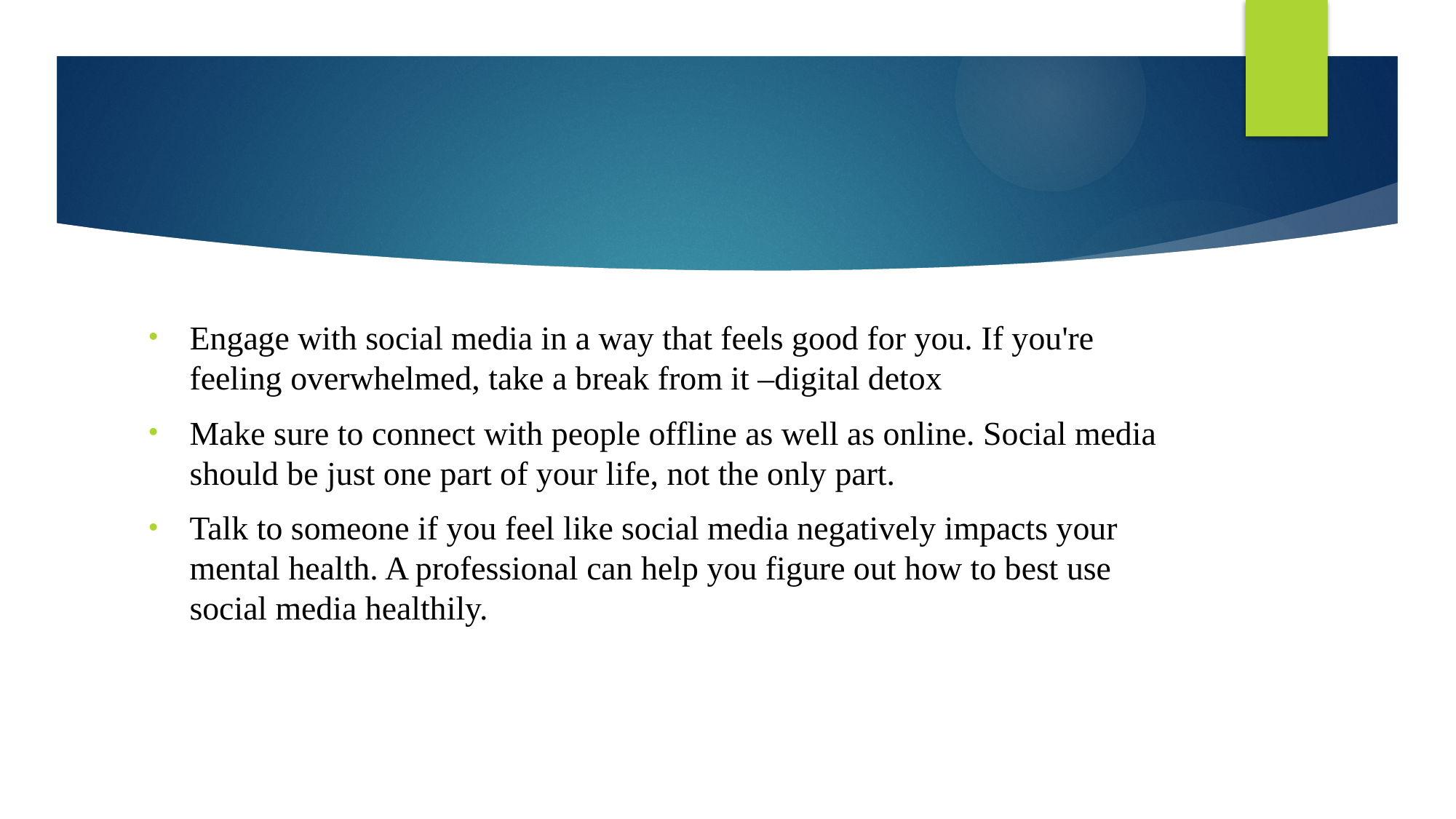

#
Engage with social media in a way that feels good for you. If you're feeling overwhelmed, take a break from it –digital detox
Make sure to connect with people offline as well as online. Social media should be just one part of your life, not the only part.
Talk to someone if you feel like social media negatively impacts your mental health. A professional can help you figure out how to best use social media healthily.